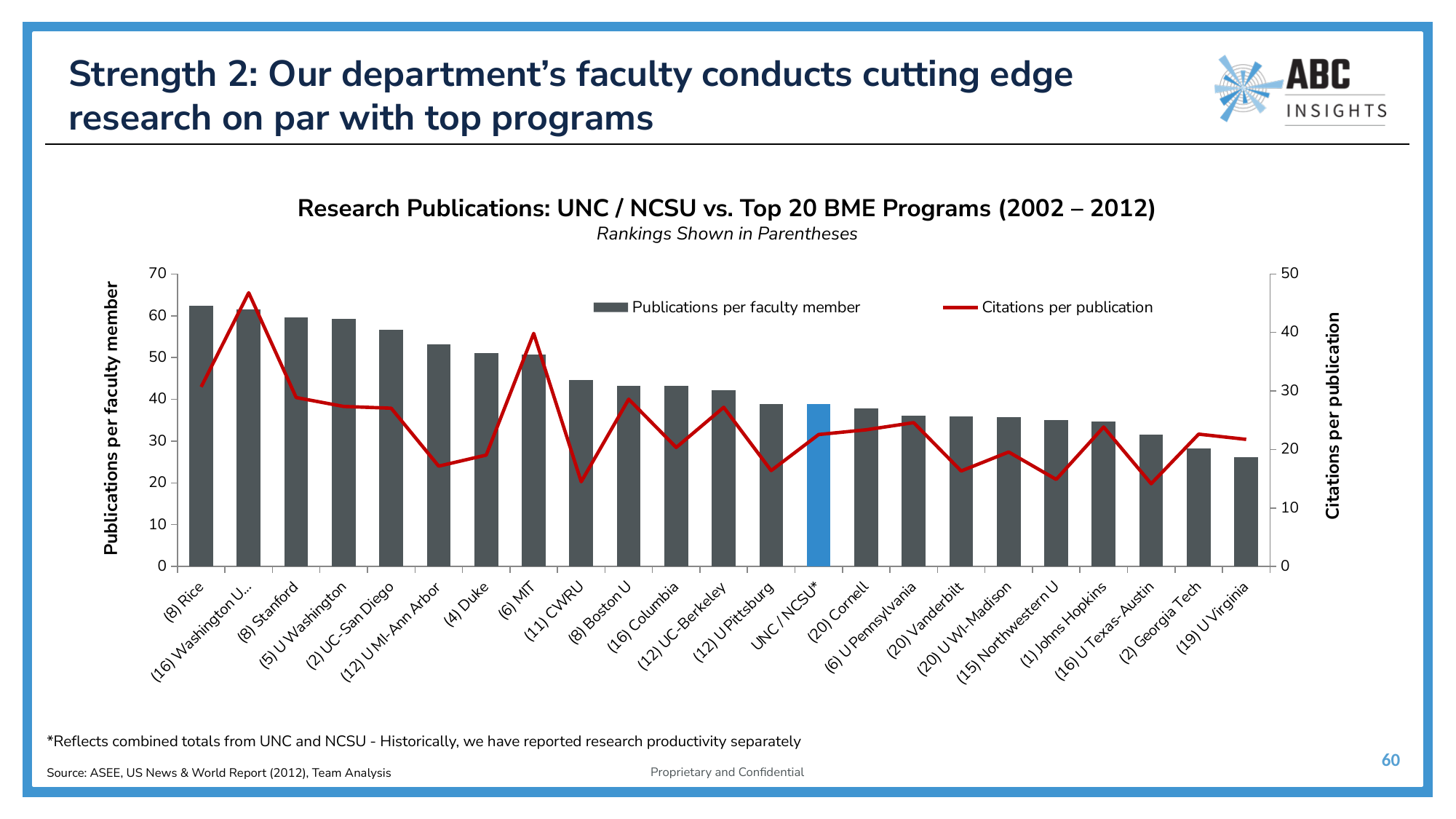

# Strength 2: Our department’s faculty conducts cutting edge research on par with top programs
Research Publications: UNC / NCSU vs. Top 20 BME Programs (2002 – 2012)
Rankings Shown in Parentheses

### Chart

| Category | Publications per faculty member | Citations per publication |
|---|---|---|
| (8) Rice | 62.39 | 30.7 |
| (16) Washington U-STL | 61.59 | 46.79 |
| (8) Stanford | 59.56 | 28.88 |
| (5) U Washington | 59.33 | 27.36 |
| (2) UC-San Diego | 56.68 | 27.06 |
| (12) U MI-Ann Arbor | 53.23 | 17.15 |
| (4) Duke | 51.0 | 19.05 |
| (6) MIT | 50.78 | 39.84 |
| (11) CWRU | 44.55 | 14.48 |
| (8) Boston U | 43.28 | 28.6 |
| (16) Columbia | 43.28 | 20.35 |
| (12) UC-Berkeley | 42.16 | 27.21 |
| (12) U Pittsburg | 38.94 | 16.39 |
| UNC / NCSU* | 38.94 | 22.56 |
| (20) Cornell | 37.83 | 23.37 |
| (6) U Pennsylvania | 36.16 | 24.59 |
| (20) Vanderbilt | 35.89 | 16.32 |
| (20) U WI-Madison | 35.79 | 19.57 |
| (15) Northwestern U | 35.0 | 14.88 |
| (1) Johns Hopkins | 34.71 | 23.85 |
| (16) U Texas-Austin | 31.62 | 14.15 |
| (2) Georgia Tech | 28.17 | 22.63 |
| (19) U Virginia | 26.11 | 21.73 |
*Reflects combined totals from UNC and NCSU - Historically, we have reported research productivity separately
Source: ASEE, US News & World Report (2012), Team Analysis